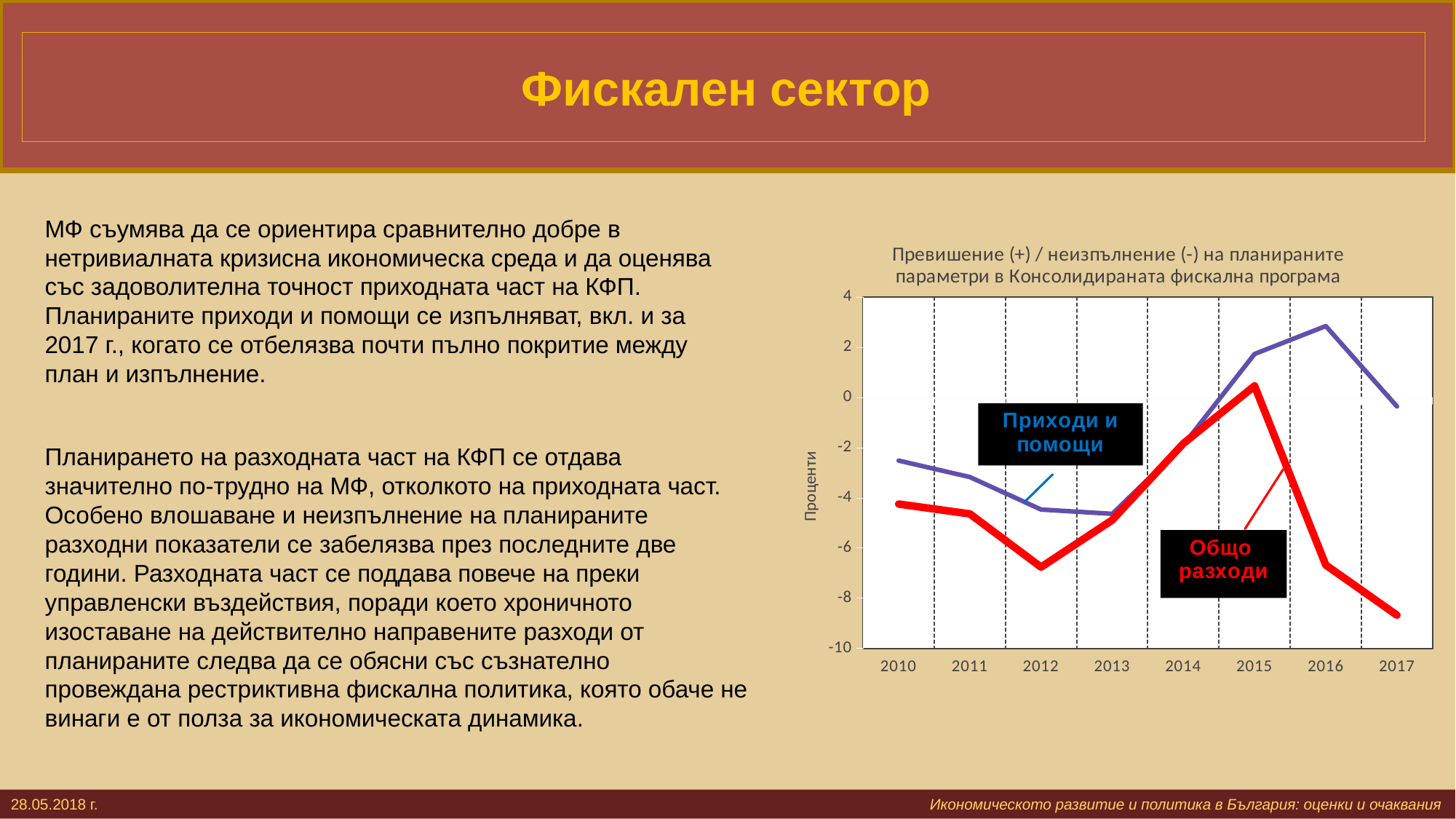

# Фискален сектор
МФ съумява да се ориентира сравнително добре в нетривиалната кризисна икономическа среда и да оценява със задоволителна точност приходната част на КФП. Планираните приходи и помощи се изпълняват, вкл. и за 2017 г., когато се отбелязва почти пълно покритие между план и изпълнение.

### Chart: Превишение (+) / неизпълнение (-) на планираните параметри в Консолидираната фискална програма

| Category |  |  |
|---|---|---|
| 2010 | -2.5109886304846185 | -4.241916664877124 |
| 2011 | -3.1665299425758917 | -4.633761070585535 |
| 2012 | -4.460715665986143 | -6.755058754938119 |
| 2013 | -4.632579447618539 | -4.879261496894756 |
| 2014 | -1.8861682863767442 | -1.8290637769288338 |
| 2015 | 1.7379055435314967 | 0.4665484551192378 |
| 2016 | 2.852236530709291 | -6.673052102809777 |
| 2017 | -0.3510419474260402 | -8.669890918040977 |
Планирането на разходната част на КФП се отдава значително по-трудно на МФ, отколкото на приходната част. Особено влошаване и неизпълнение на планираните разходни показатели се забелязва през последните две години. Разходната част се поддава повече на преки управленски въздействия, поради което хроничното изоставане на действително направените разходи от планираните следва да се обясни със съзнателно провеждана рестриктивна фискална политика, която обаче не винаги е от полза за икономическата динамика.
28.05.2018 г. 			             					           Икономическото развитие и политика в България: оценки и очаквания